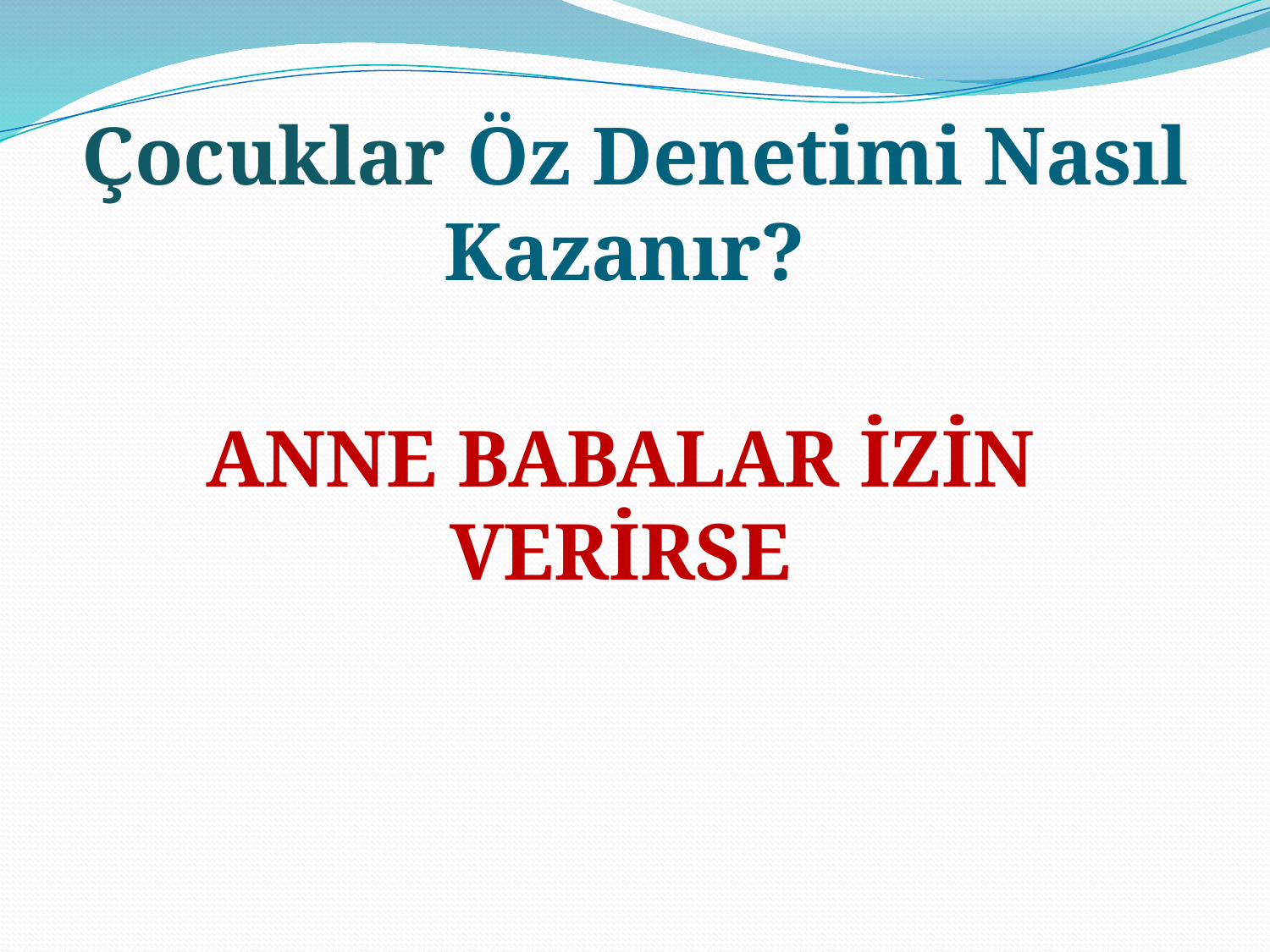

# Çocuklar Öz Denetimi Nasıl Kazanır?

ANNE BABALAR İZİN VERİRSE